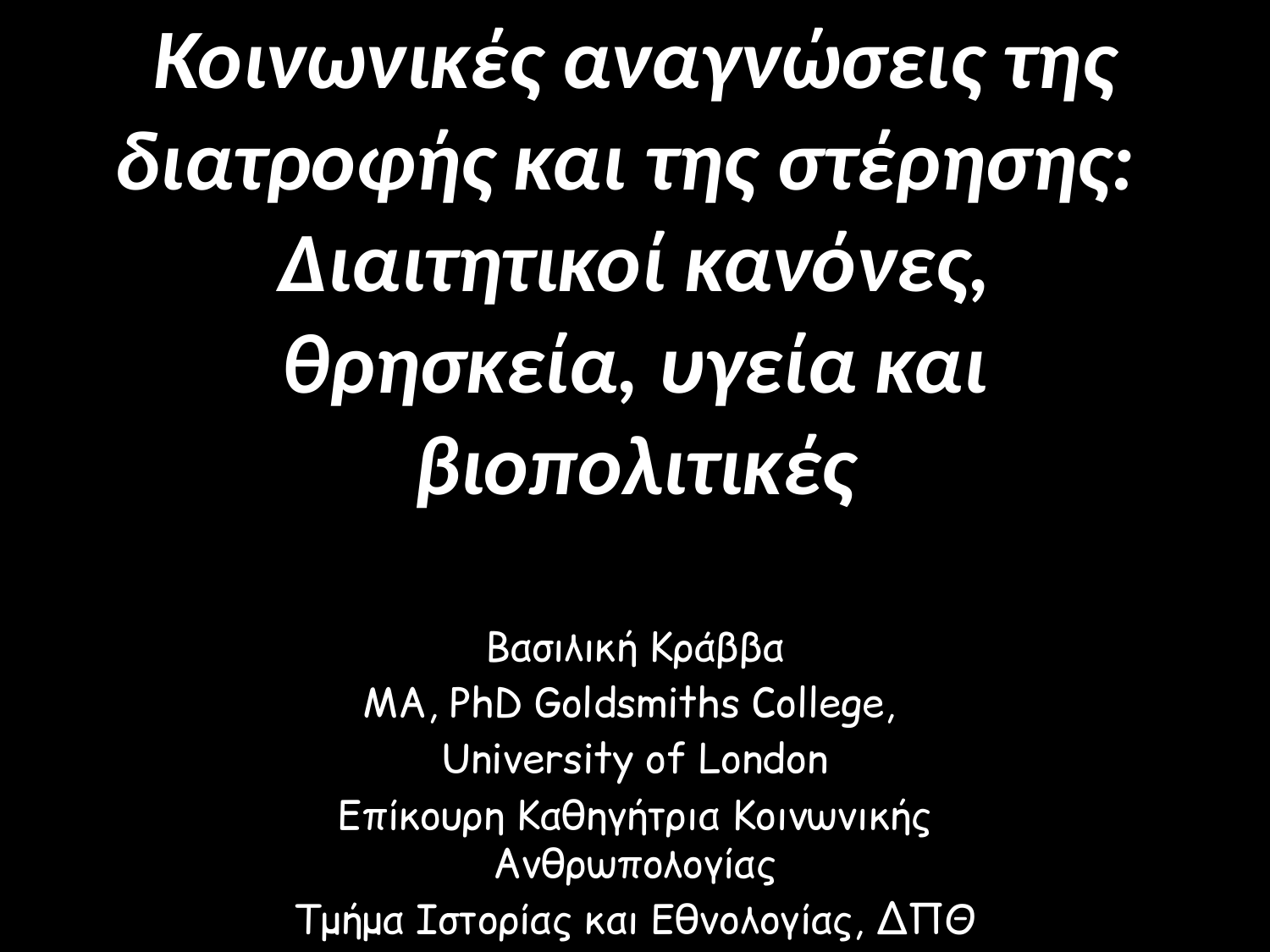

# Κοινωνικές αναγνώσεις της διατροφής και της στέρησης: Διαιτητικοί κανόνες, θρησκεία, υγεία και βιοπολιτικές
Βασιλική Κράββα
MA, PhD Goldsmiths College,
University of London
Επίκουρη Καθηγήτρια Κοινωνικής Ανθρωπολογίας
Τμήμα Ιστορίας και Εθνολογίας, ΔΠΘ